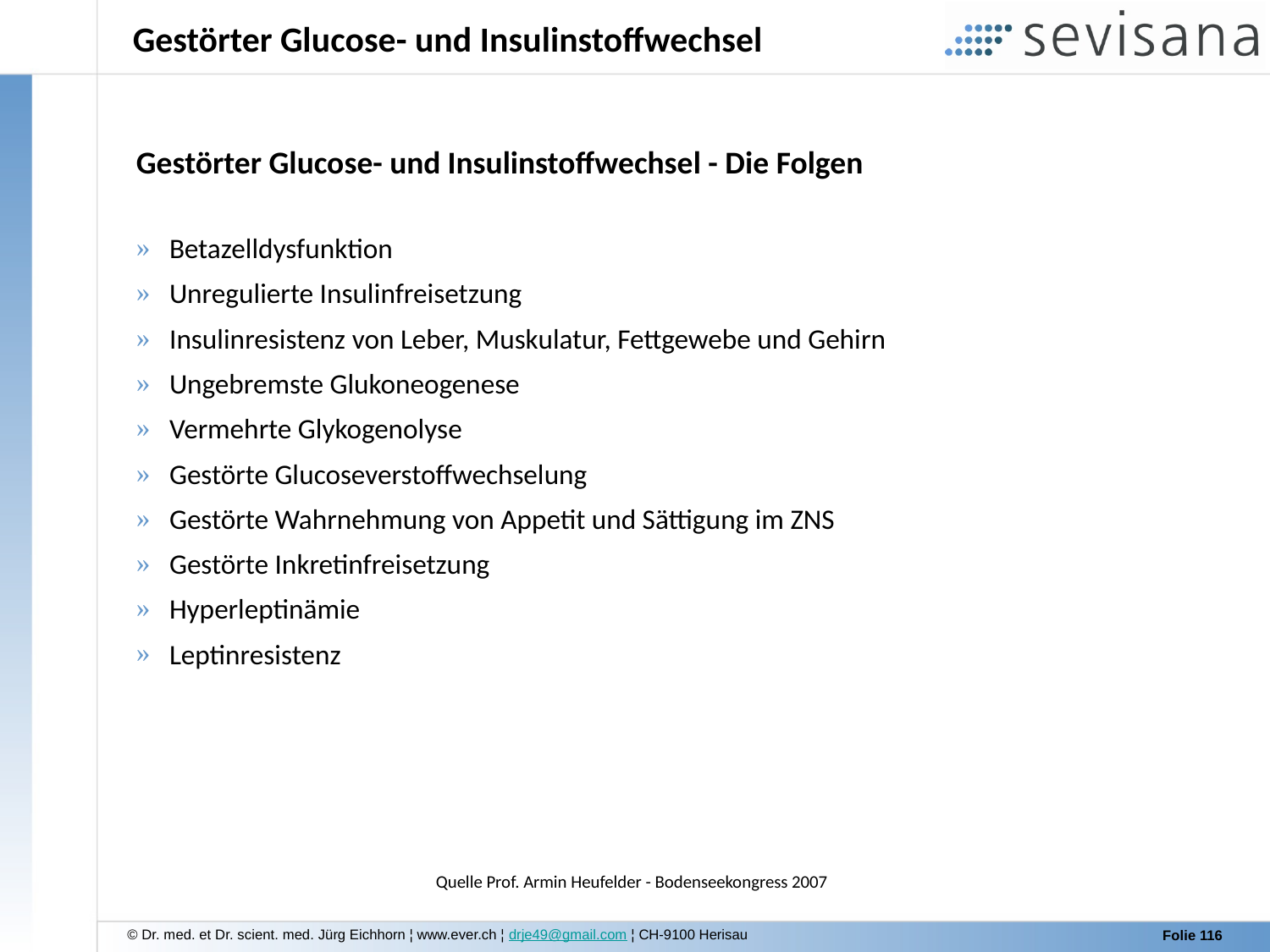

# Gestörter Glucose- und Insulinstoffwechsel
Gestörter Glucose- und Insulinstoffwechsel - Die Folgen
   Betazelldysfunktion
   Unregulierte Insulinfreisetzung
   Insulinresistenz von Leber, Muskulatur, Fettgewebe und Gehirn
   Ungebremste Glukoneogenese
   Vermehrte Glykogenolyse
   Gestörte Glucoseverstoffwechselung
   Gestörte Wahrnehmung von Appetit und Sättigung im ZNS
   Gestörte Inkretinfreisetzung
   Hyperleptinämie
   Leptinresistenz
Quelle Prof. Armin Heufelder - Bodenseekongress 2007